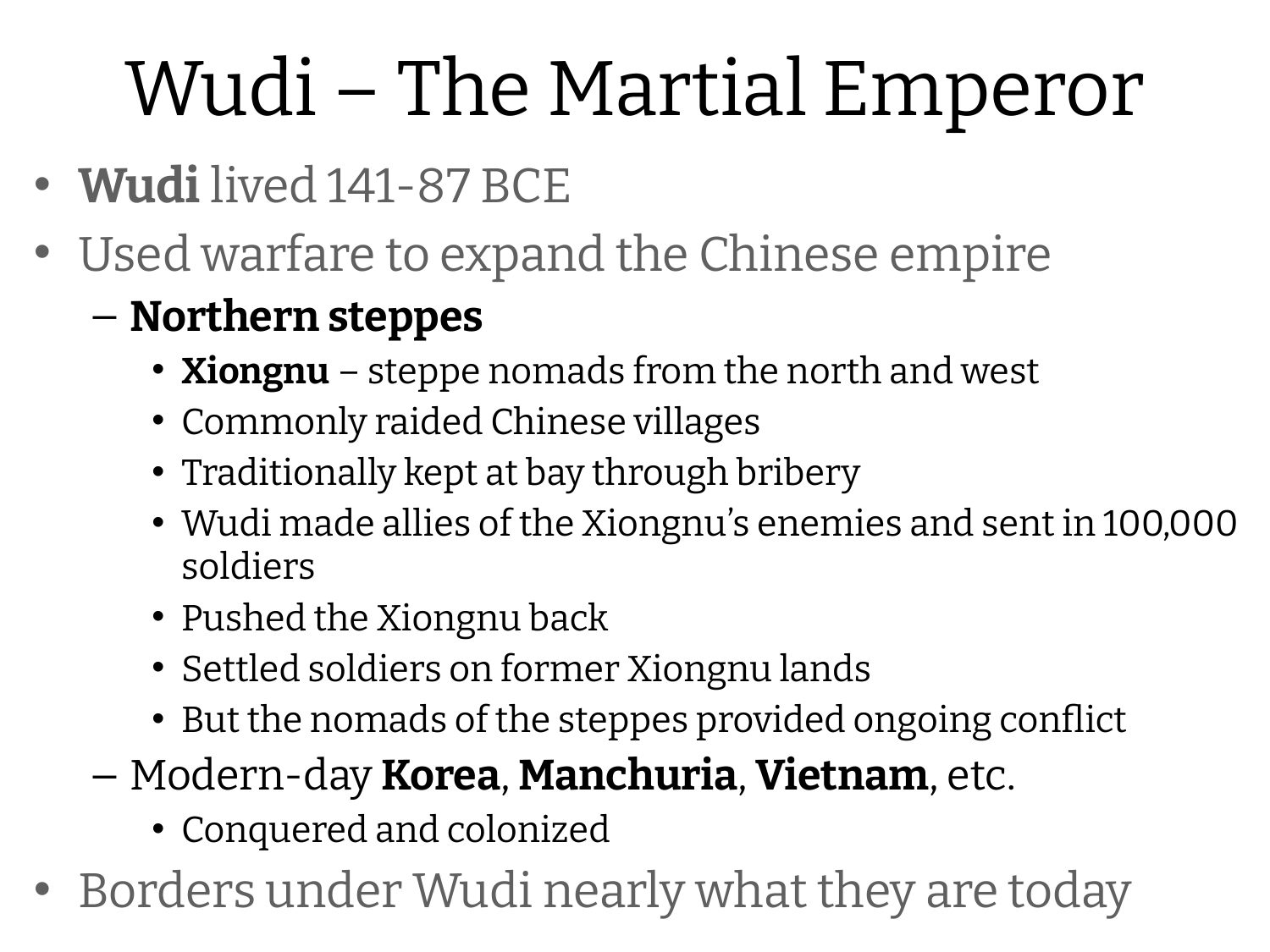

# Wudi – The Martial Emperor
Wudi lived 141-87 BCE
Used warfare to expand the Chinese empire
Northern steppes
Xiongnu – steppe nomads from the north and west
Commonly raided Chinese villages
Traditionally kept at bay through bribery
Wudi made allies of the Xiongnu’s enemies and sent in 100,000 soldiers
Pushed the Xiongnu back
Settled soldiers on former Xiongnu lands
But the nomads of the steppes provided ongoing conflict
Modern-day Korea, Manchuria, Vietnam, etc.
Conquered and colonized
Borders under Wudi nearly what they are today